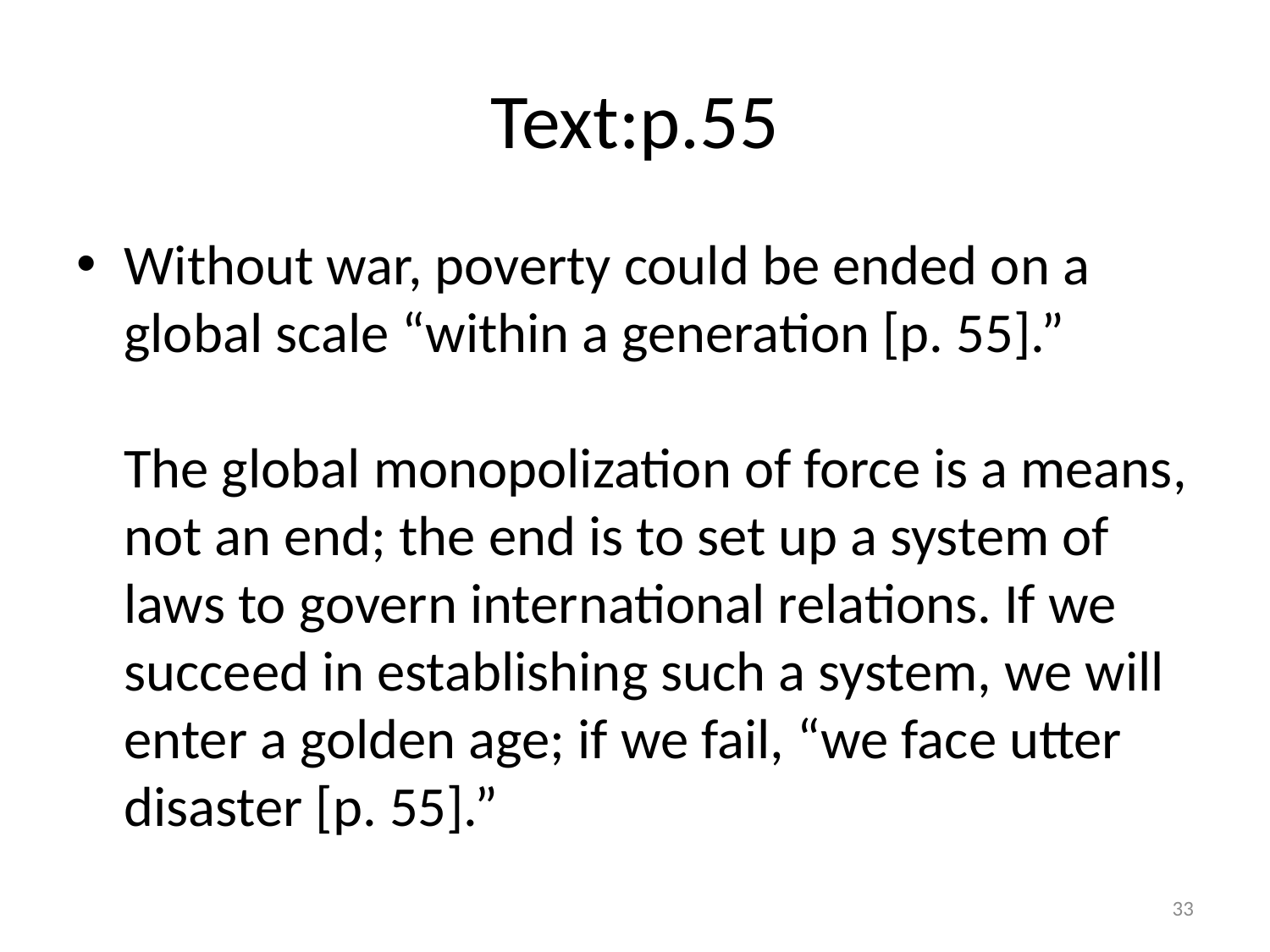

# Text:p.55
Without war, poverty could be ended on a global scale “within a generation [p. 55].”
The global monopolization of force is a means, not an end; the end is to set up a system of laws to govern international relations. If we succeed in establishing such a system, we will enter a golden age; if we fail, “we face utter disaster [p. 55].”
33